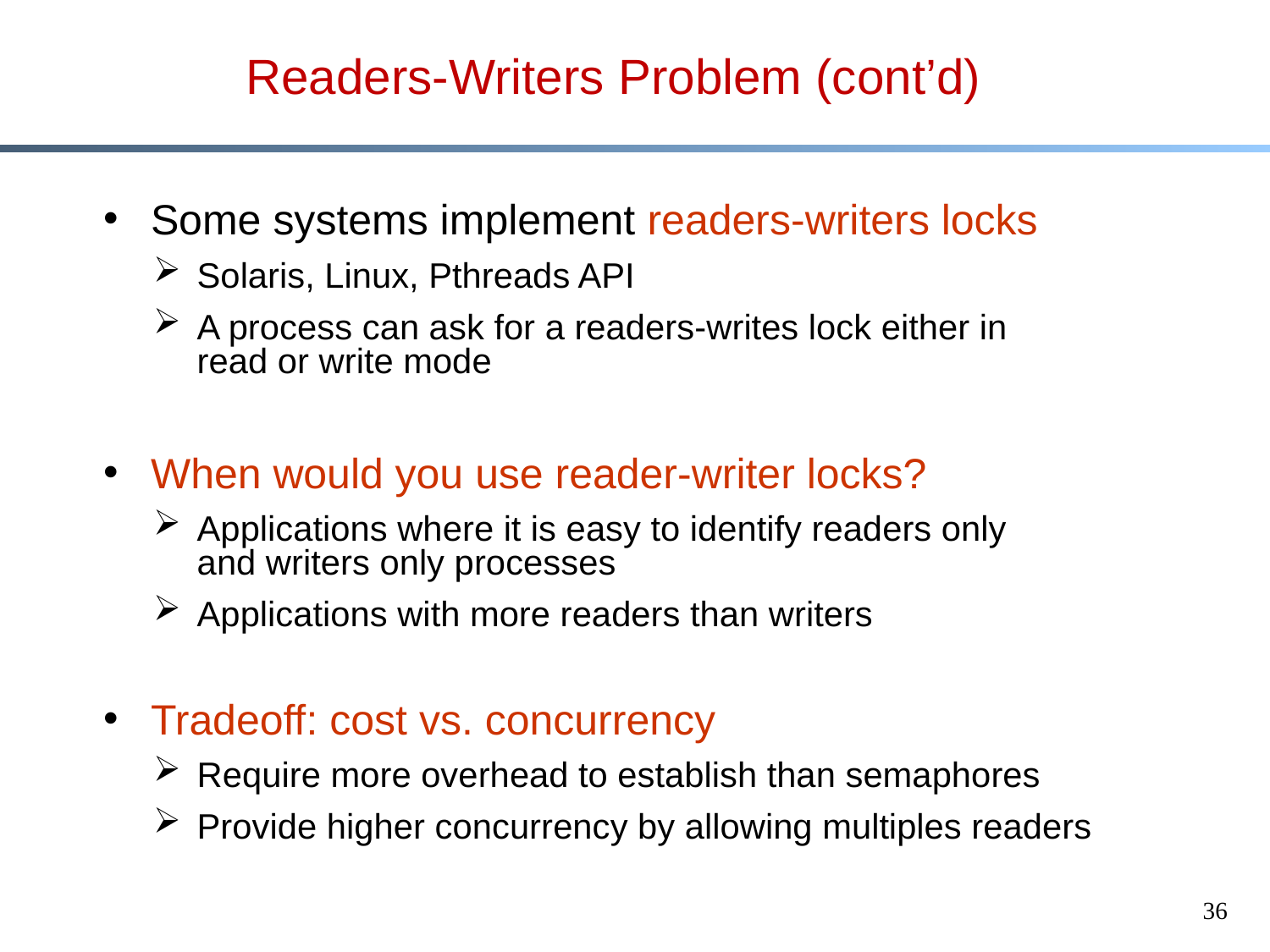

# Readers-Writers Problem (cont’d)
Some systems implement readers-writers locks
Solaris, Linux, Pthreads API
A process can ask for a readers-writes lock either in
read or write mode

When would you use reader-writer locks?
Applications where it is easy to identify readers only
and writers only processes
Applications with more readers than writers

Tradeoff: cost vs. concurrency
Require more overhead to establish than semaphores
Provide higher concurrency by allowing multiples readers
36